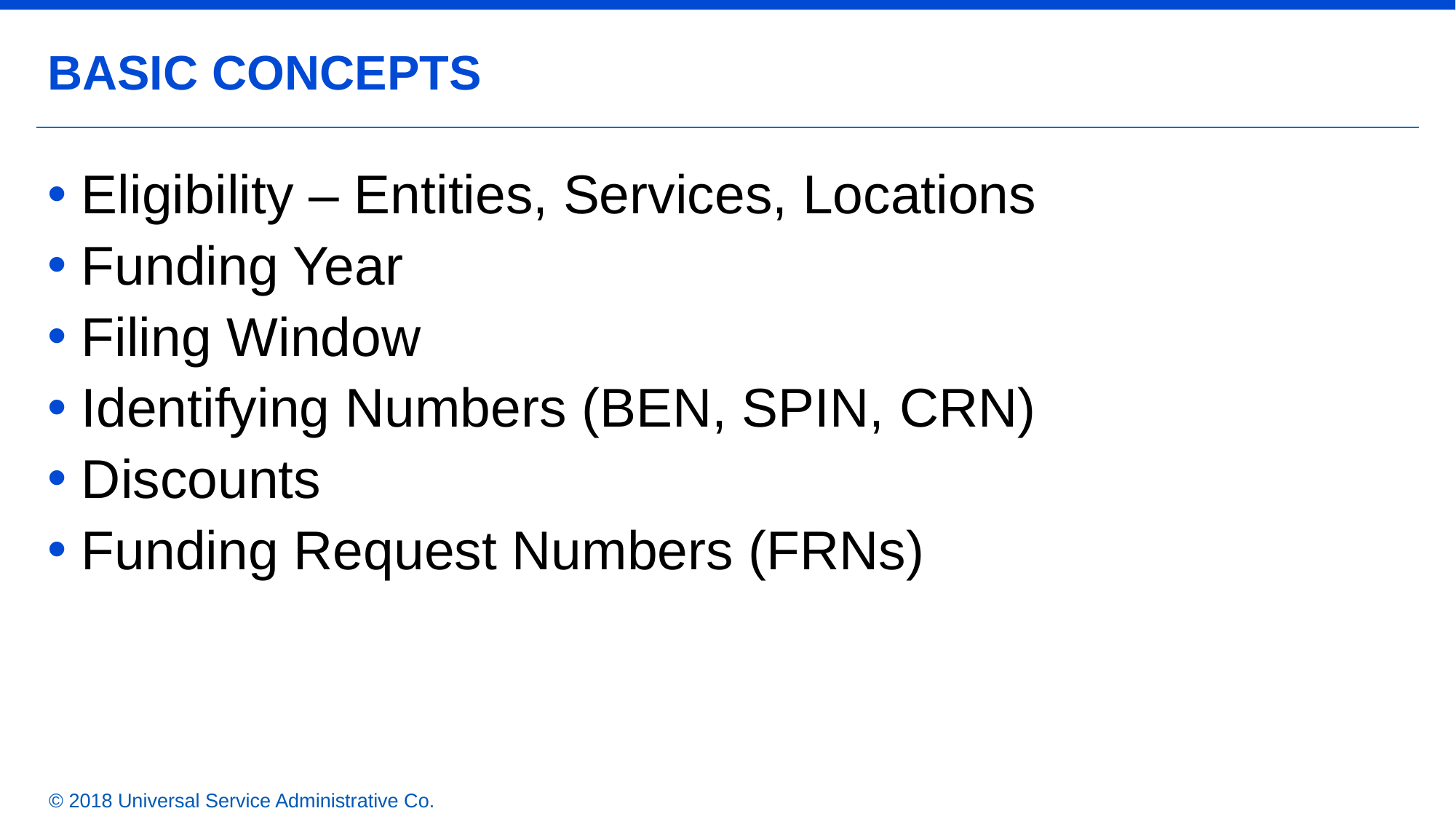

BASIC CONCEPTS
Eligibility – Entities, Services, Locations
Funding Year
Filing Window
Identifying Numbers (BEN, SPIN, CRN)
Discounts
Funding Request Numbers (FRNs)
© 2018 Universal Service Administrative Co.